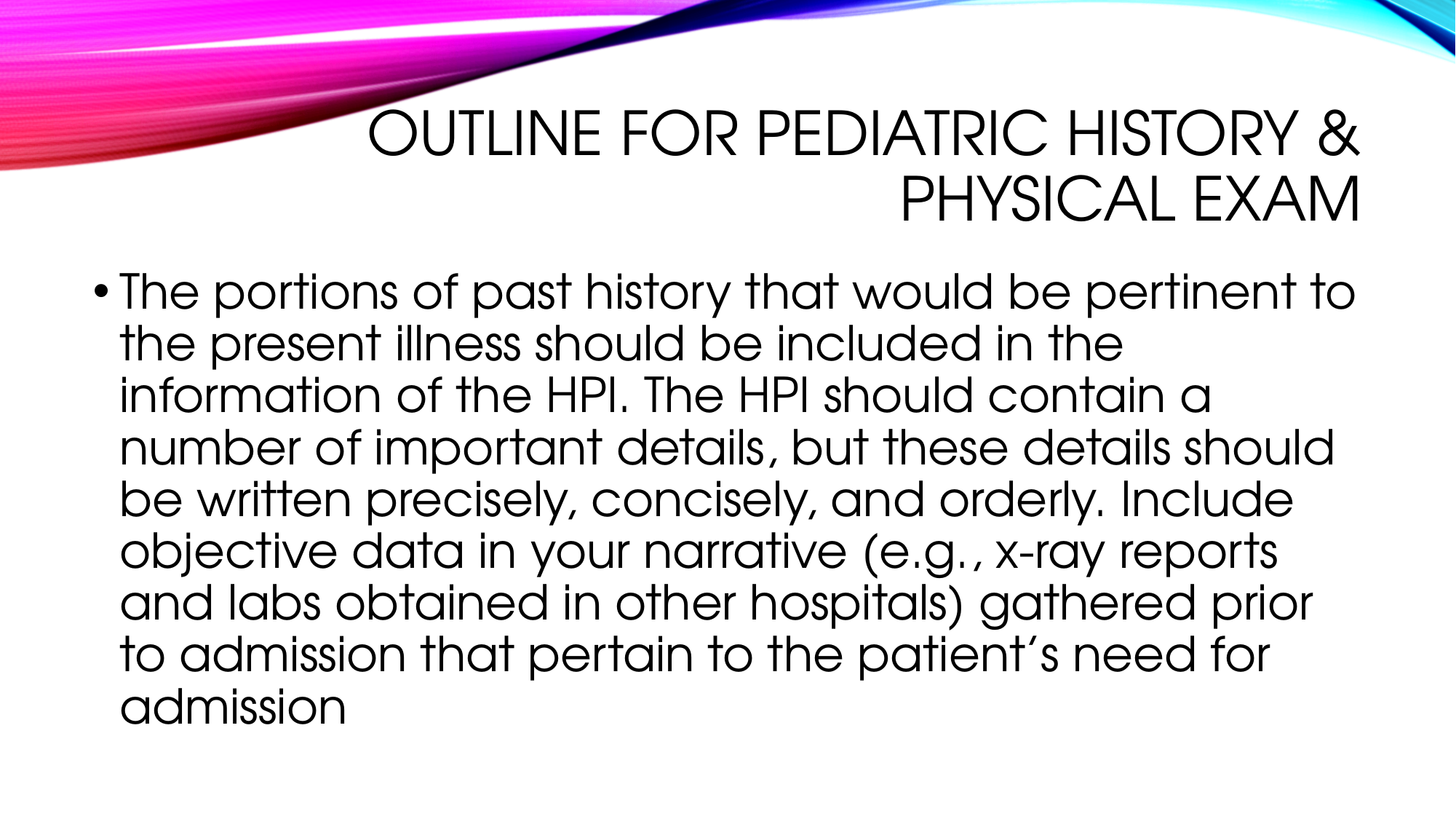

# OUTLINE FOR PEDIATRIC HISTORY & PHYSICAL EXAM
The portions of past history that would be pertinent to the present illness should be included in the information of the HPI. The HPI should contain a number of important details, but these details should be written precisely, concisely, and orderly. Include objective data in your narrative (e.g., x-ray reports and labs obtained in other hospitals) gathered prior to admission that pertain to the patient’s need for admission